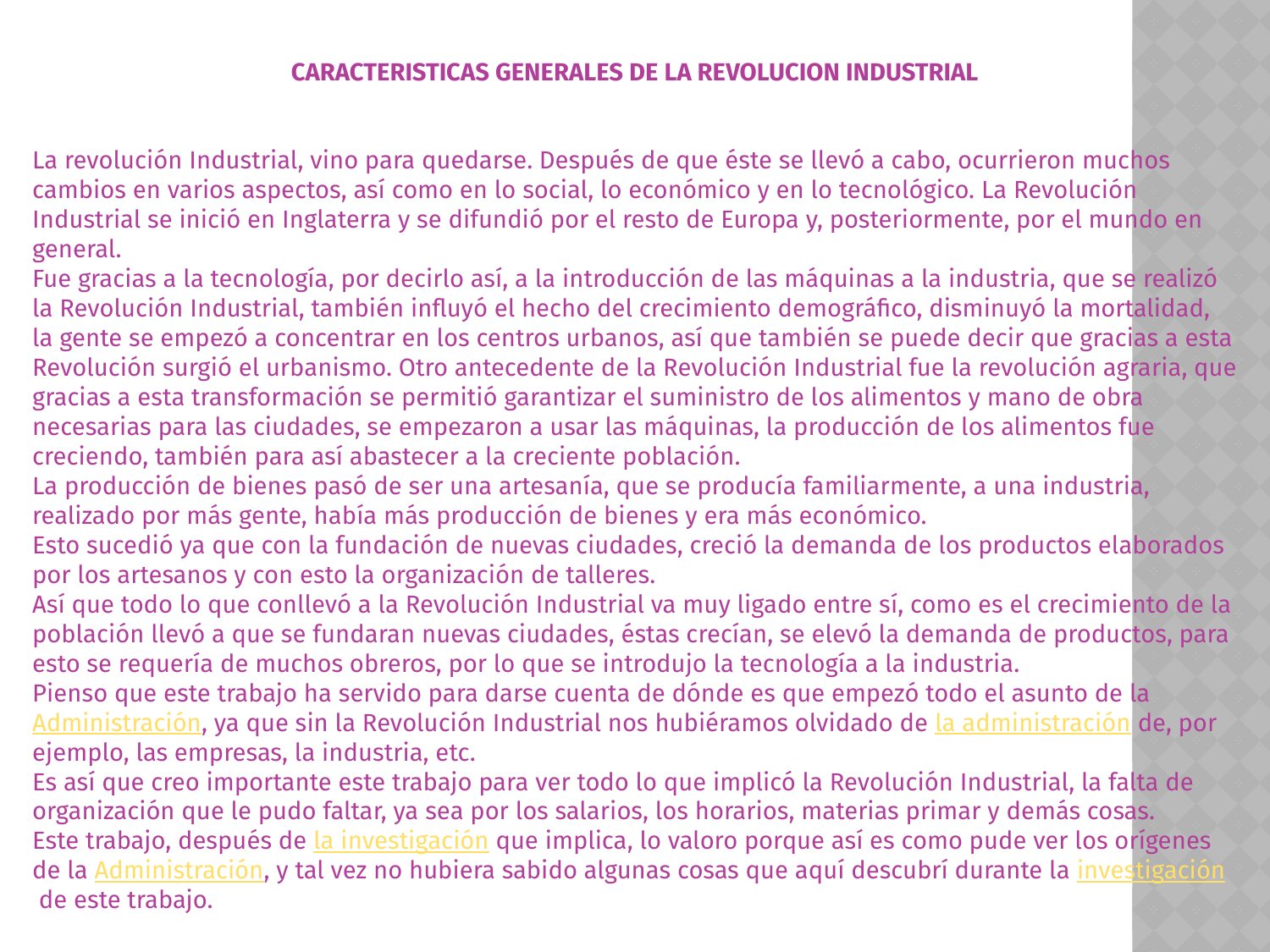

CARACTERISTICAS GENERALES DE LA REVOLUCION INDUSTRIAL

La revolución Industrial, vino para quedarse. Después de que éste se llevó a cabo, ocurrieron muchos cambios en varios aspectos, así como en lo social, lo económico y en lo tecnológico. La Revolución Industrial se inició en Inglaterra y se difundió por el resto de Europa y, posteriormente, por el mundo en general.
Fue gracias a la tecnología, por decirlo así, a la introducción de las máquinas a la industria, que se realizó la Revolución Industrial, también influyó el hecho del crecimiento demográfico, disminuyó la mortalidad, la gente se empezó a concentrar en los centros urbanos, así que también se puede decir que gracias a esta Revolución surgió el urbanismo. Otro antecedente de la Revolución Industrial fue la revolución agraria, que gracias a esta transformación se permitió garantizar el suministro de los alimentos y mano de obra necesarias para las ciudades, se empezaron a usar las máquinas, la producción de los alimentos fue creciendo, también para así abastecer a la creciente población.
La producción de bienes pasó de ser una artesanía, que se producía familiarmente, a una industria, realizado por más gente, había más producción de bienes y era más económico.
Esto sucedió ya que con la fundación de nuevas ciudades, creció la demanda de los productos elaborados por los artesanos y con esto la organización de talleres.
Así que todo lo que conllevó a la Revolución Industrial va muy ligado entre sí, como es el crecimiento de la población llevó a que se fundaran nuevas ciudades, éstas crecían, se elevó la demanda de productos, para esto se requería de muchos obreros, por lo que se introdujo la tecnología a la industria.
Pienso que este trabajo ha servido para darse cuenta de dónde es que empezó todo el asunto de la Administración, ya que sin la Revolución Industrial nos hubiéramos olvidado de la administración de, por ejemplo, las empresas, la industria, etc.
Es así que creo importante este trabajo para ver todo lo que implicó la Revolución Industrial, la falta de organización que le pudo faltar, ya sea por los salarios, los horarios, materias primar y demás cosas.
Este trabajo, después de la investigación que implica, lo valoro porque así es como pude ver los orígenes de la Administración, y tal vez no hubiera sabido algunas cosas que aquí descubrí durante la investigación de este trabajo.